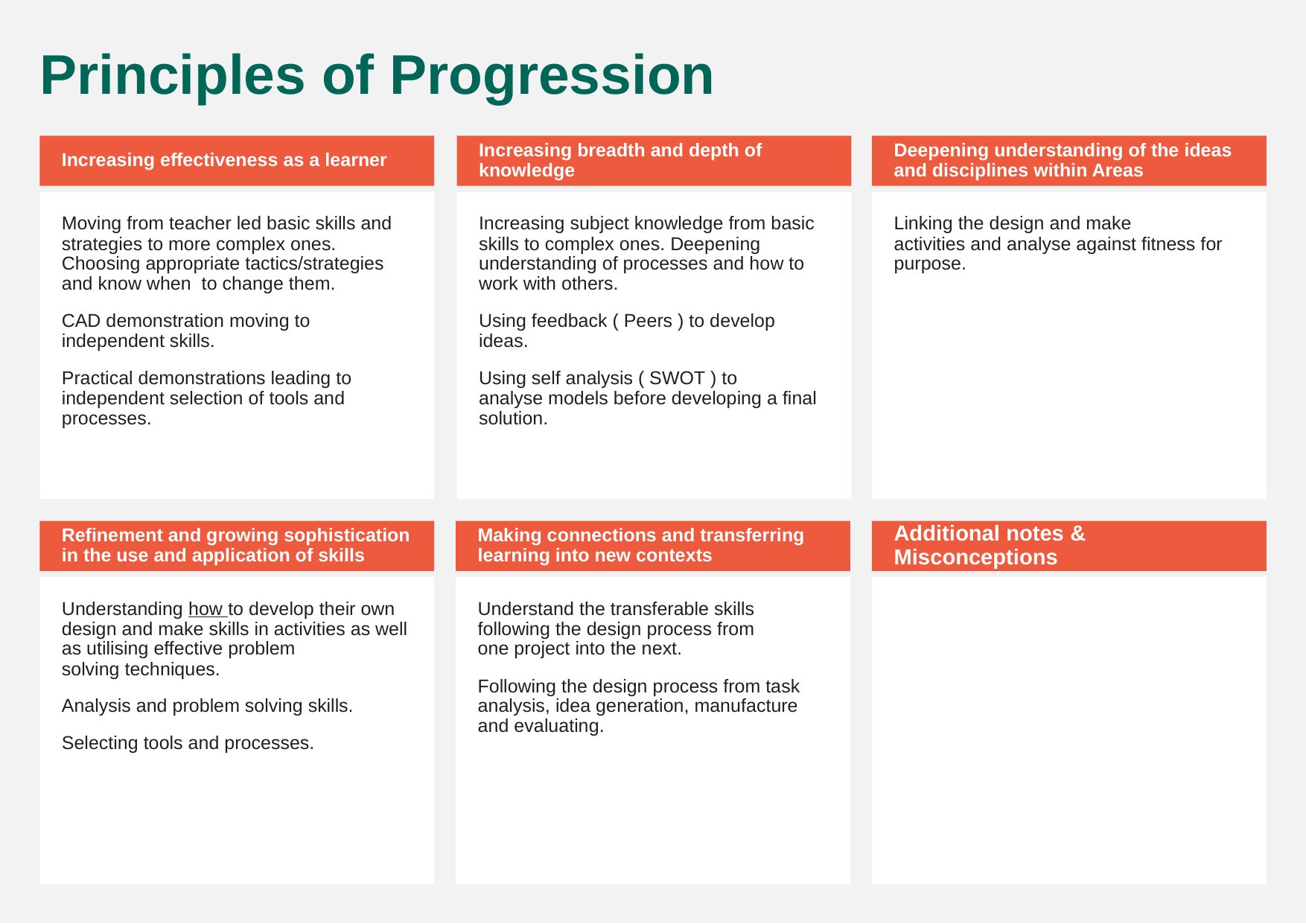

Principles of Progression
Increasing effectiveness as a learner
Increasing breadth and depth of knowledge
Deepening understanding of the ideas and disciplines within Areas
Moving from teacher led basic skills and strategies to more complex ones.  Choosing appropriate tactics/strategies and know when  to change them.
CAD demonstration moving to independent skills.
Practical demonstrations leading to independent selection of tools and processes.
Increasing subject knowledge from basic skills to complex ones. Deepening understanding of processes and how to work with others.
Using feedback ( Peers ) to develop ideas.
Using self analysis ( SWOT ) to analyse models before developing a final solution.
Linking the design and make activities and analyse against fitness for purpose.
Refinement and growing sophistication in the use and application of skills
Making connections and transferring learning into new contexts
Additional notes & Misconceptions
Understanding how to develop their own design and make skills in activities as well as utilising effective problem solving techniques.
Analysis and problem solving skills.
Selecting tools and processes.
Understand the transferable skills following the design process from one project into the next.
Following the design process from task analysis, idea generation, manufacture and evaluating.